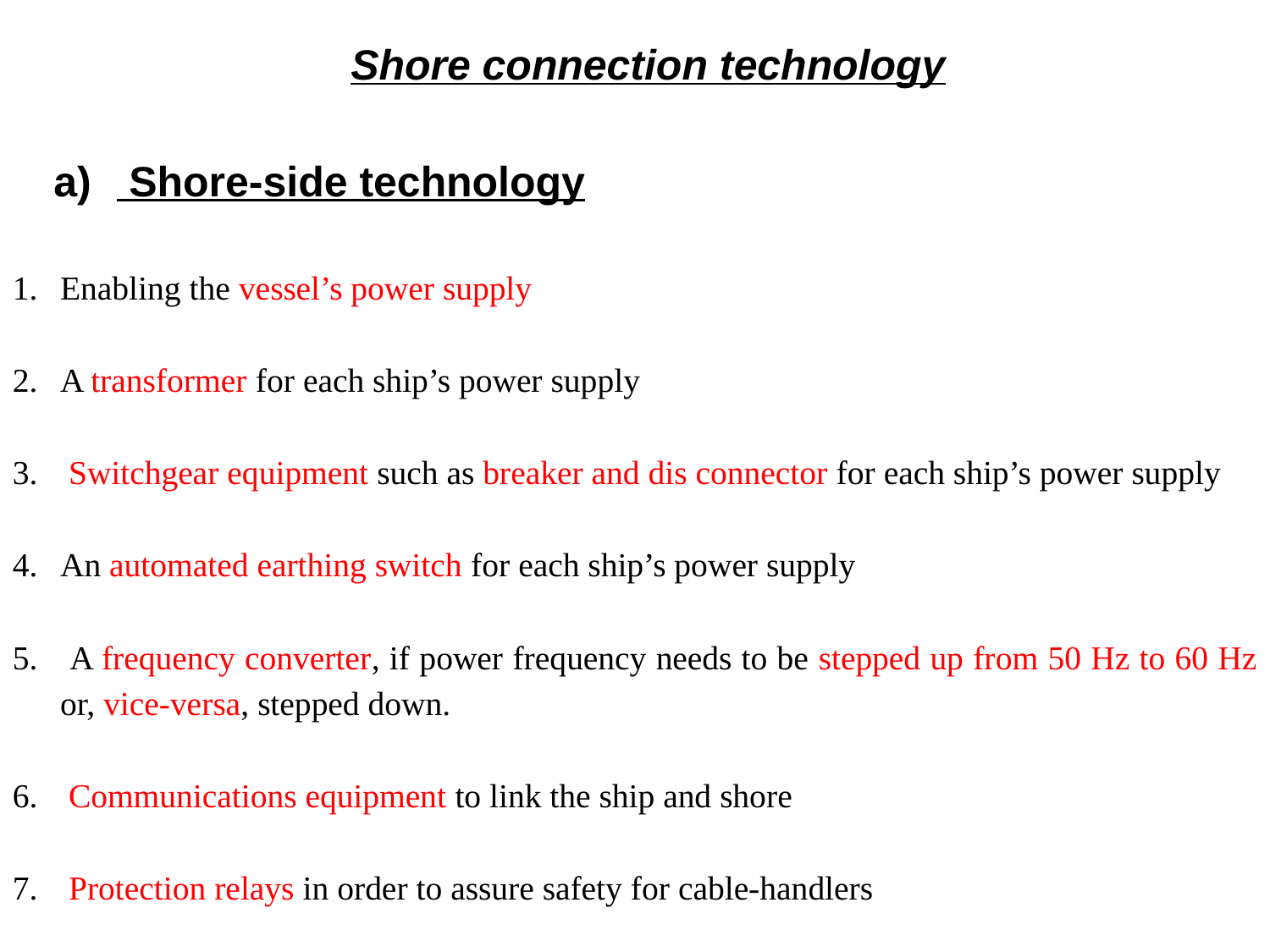

Shore connection technology
 Shore-side technology

Enabling the vessel’s power supply

A transformer for each ship’s power supply

 Switchgear equipment such as breaker and dis connector for each ship’s power supply

An automated earthing switch for each ship’s power supply

 A frequency converter, if power frequency needs to be stepped up from 50 Hz to 60 Hz or, vice-versa, stepped down.

 Communications equipment to link the ship and shore

 Protection relays in order to assure safety for cable-handlers